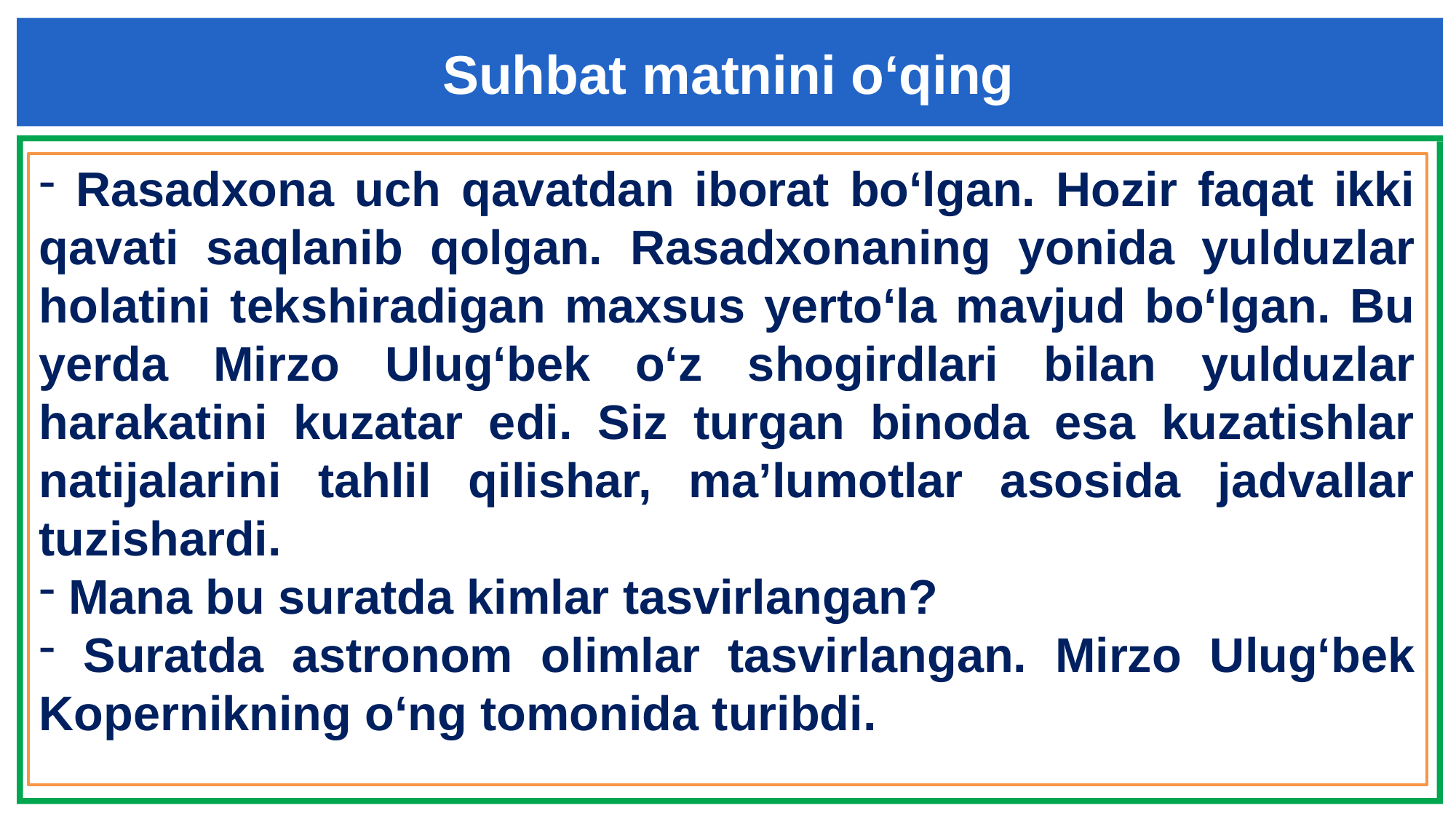

Suhbat matnini o‘qing
 Rasadxona uch qavatdan iborat bo‘lgan. Hozir faqat ikki qavati saqlanib qolgan. Rasadxonaning yonida yulduzlar holatini tekshiradigan maxsus yerto‘la mavjud bo‘lgan. Bu yerda Mirzo Ulug‘bek o‘z shogirdlari bilan yulduzlar harakatini kuzatar edi. Siz turgan binoda esa kuzatishlar natijalarini tahlil qilishar, ma’lumotlar asosida jadvallar tuzishardi.
 Mana bu suratda kimlar tasvirlangan?
 Suratda astronom olimlar tasvirlangan. Mirzo Ulug‘bek Kopernikning o‘ng tomonida turibdi.